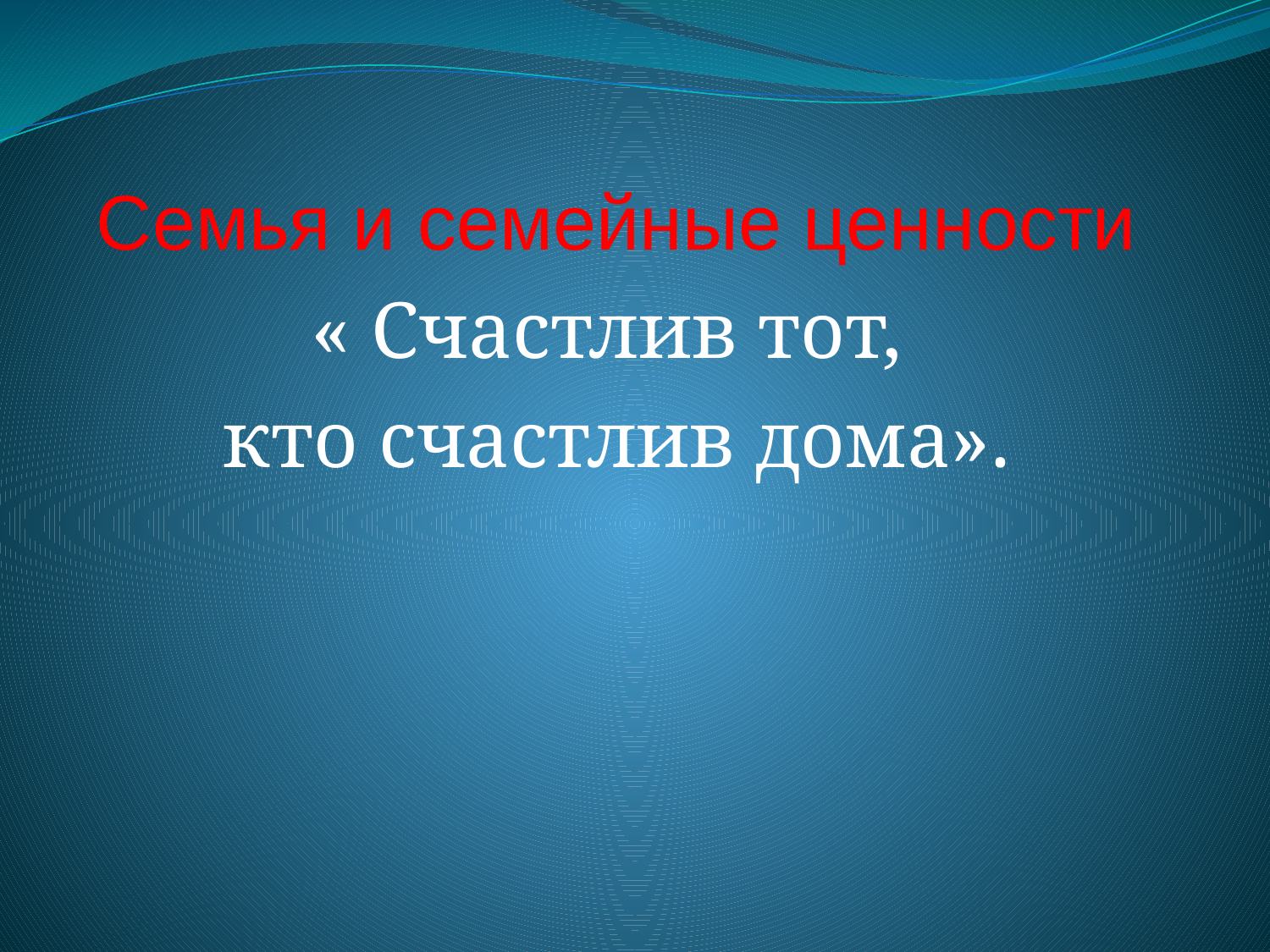

Семья и семейные ценности
« Счастлив тот,
кто счастлив дома».